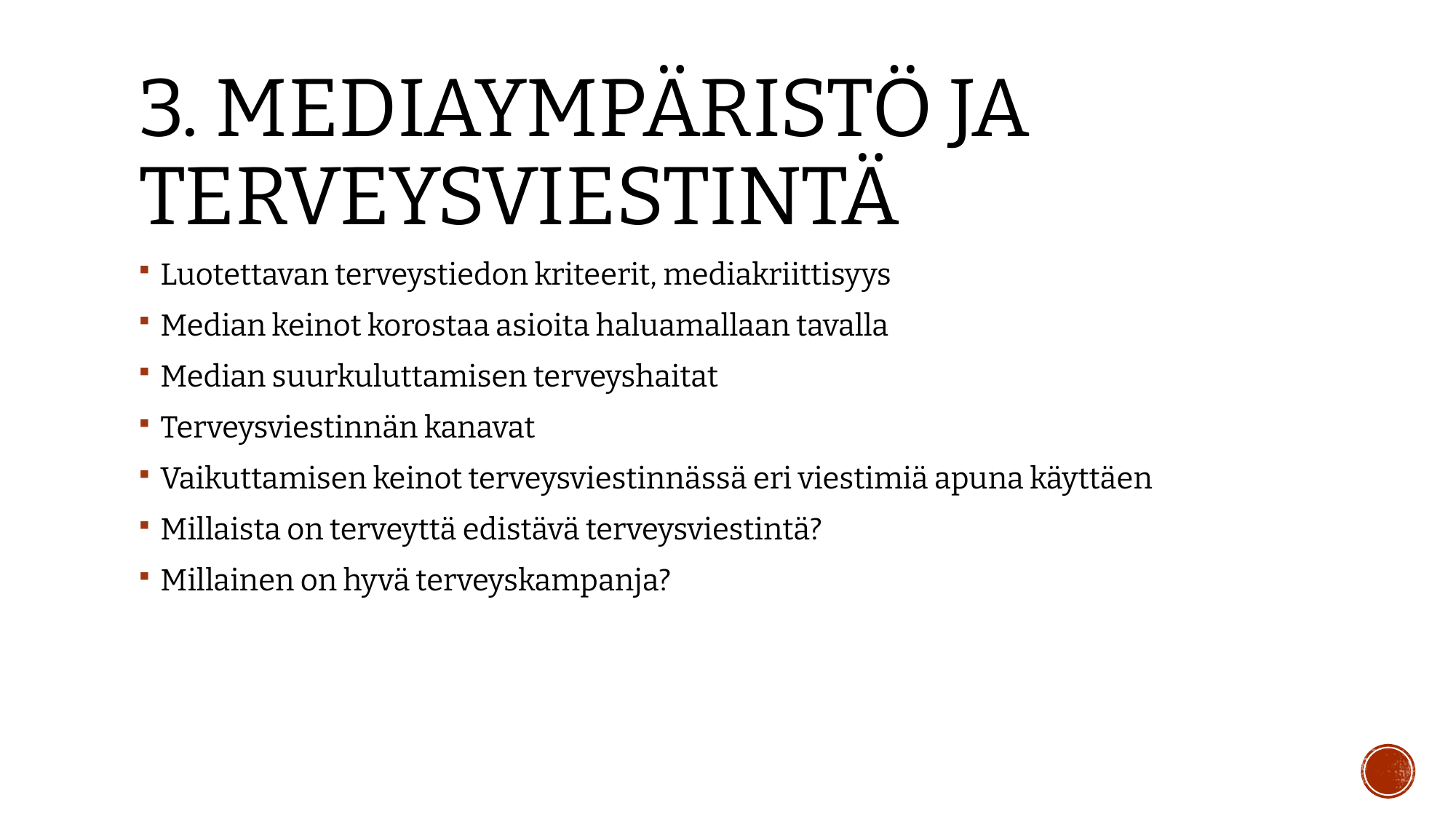

# 3. Mediaympäristö ja terveysviestintä
Luotettavan terveystiedon kriteerit, mediakriittisyys
Median keinot korostaa asioita haluamallaan tavalla
Median suurkuluttamisen terveyshaitat
Terveysviestinnän kanavat
Vaikuttamisen keinot terveysviestinnässä eri viestimiä apuna käyttäen
Millaista on terveyttä edistävä terveysviestintä?
Millainen on hyvä terveyskampanja?